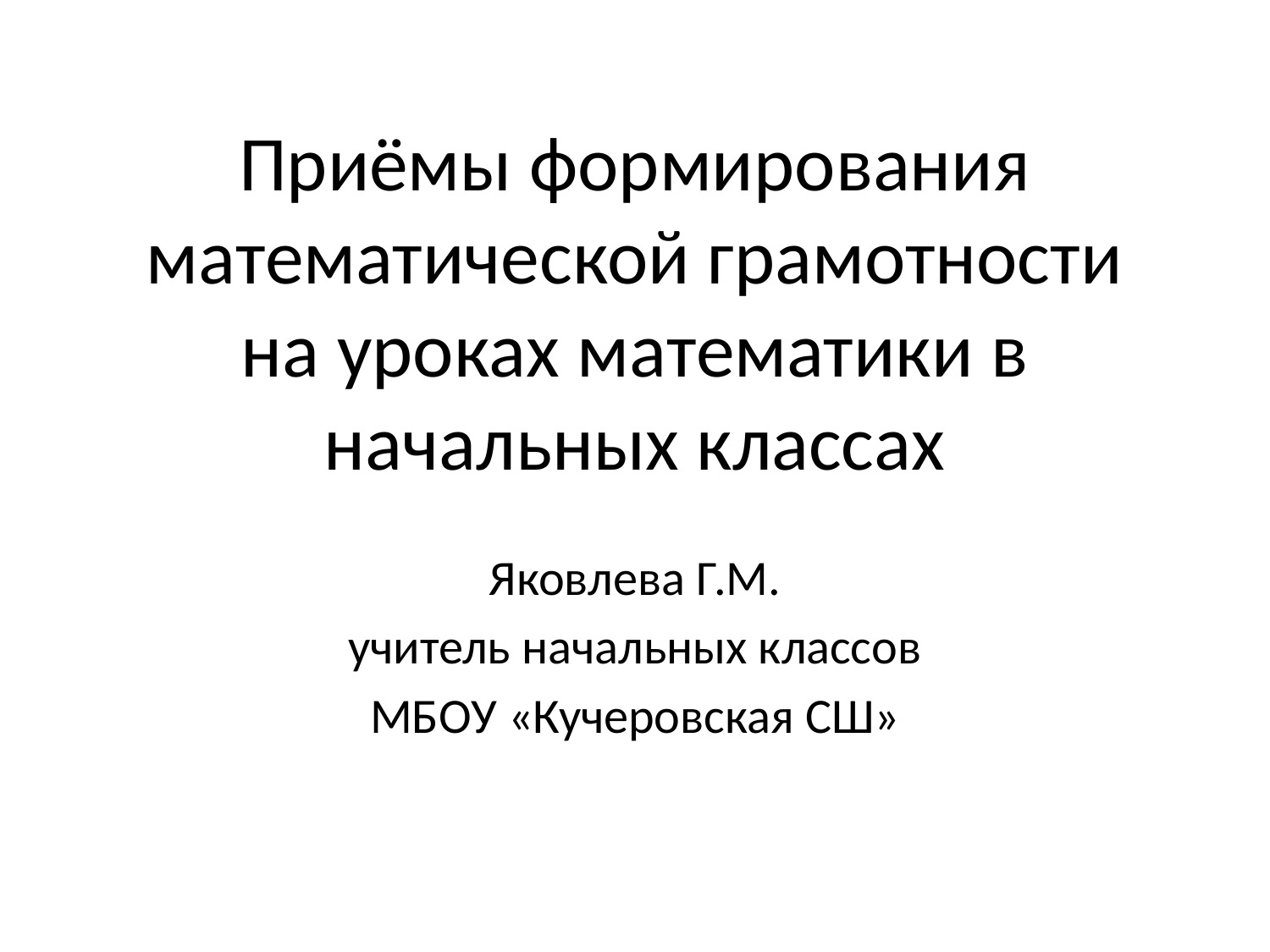

# Приёмы формирования математической грамотности на уроках математики в начальных классах
Яковлева Г.М.
учитель начальных классов
МБОУ «Кучеровская СШ»